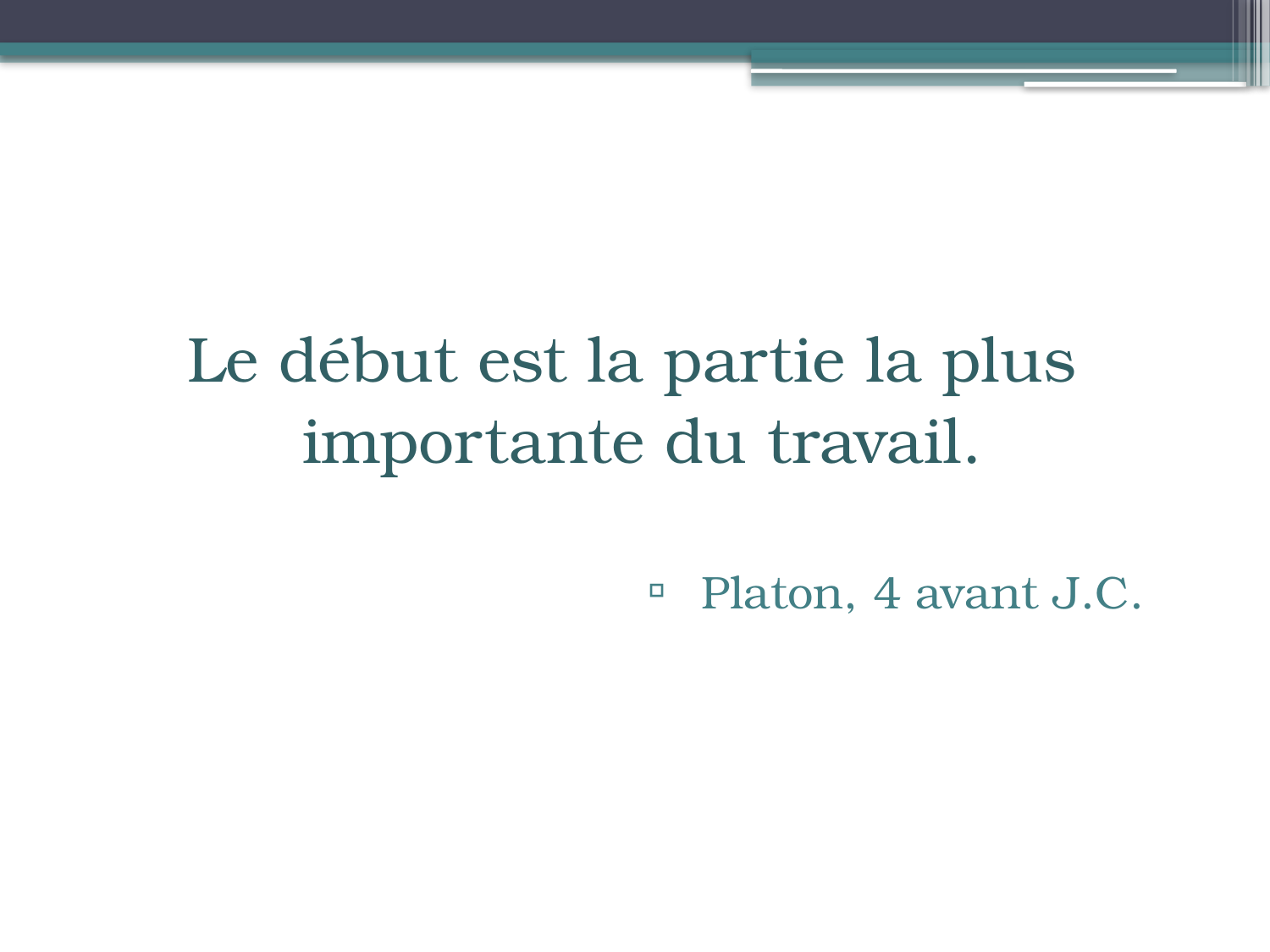

Le début est la partie la plus
importante du travail.

 Platon, 4 avant J.C.